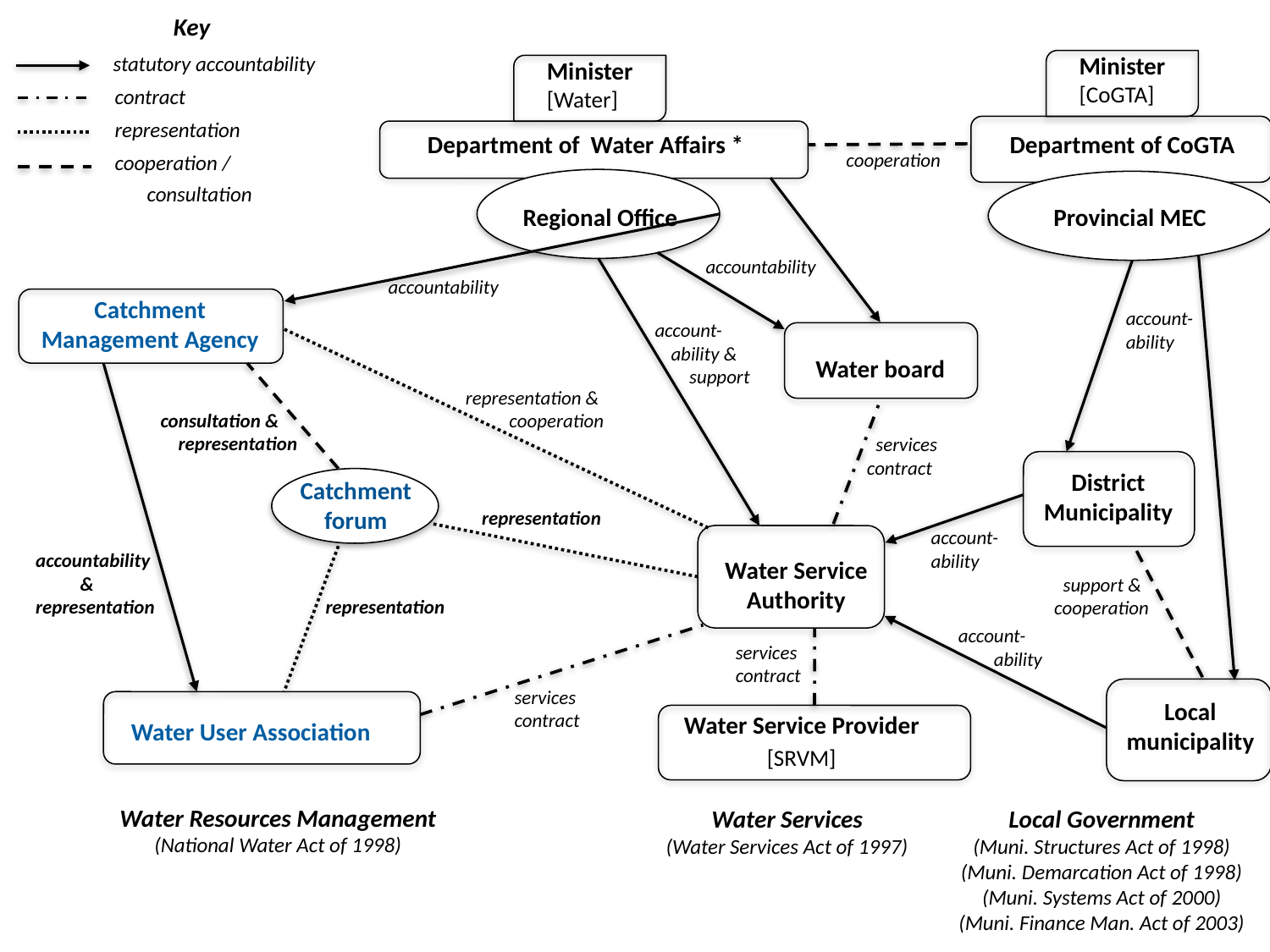

Key
        statutory accountability
         contract
         representation
         cooperation /
                consultation
Minister
[CoGTA]

Minister
[Water]

Department of CoGTA

Department of  Water Affairs *
cooperation

Regional Office

Provincial MEC
accountability
accountability
Catchment
Management Agency

account-
ability
account-
       ability &
              support

Water board
representation &
cooperation
consultation &
    representation
  services
contract

District
Municipality

Catchment forum
representation
account-
ability

Water Service Authority
accountability
          &
representation
  support & cooperation

representation
account-
        ability
services
contract
services
contract

Local municipality

Water User Association
Water Service Provider
              [SRVM]

Water Resources Management
(National Water Act of 1998)
Water Services
(Water Services Act of 1997)
WMA /
Local Government
(Muni. Structures Act of 1998)
(Muni. Demarcation Act of 1998)
(Muni. Systems Act of 2000)
(Muni. Finance Man. Act of 2003)